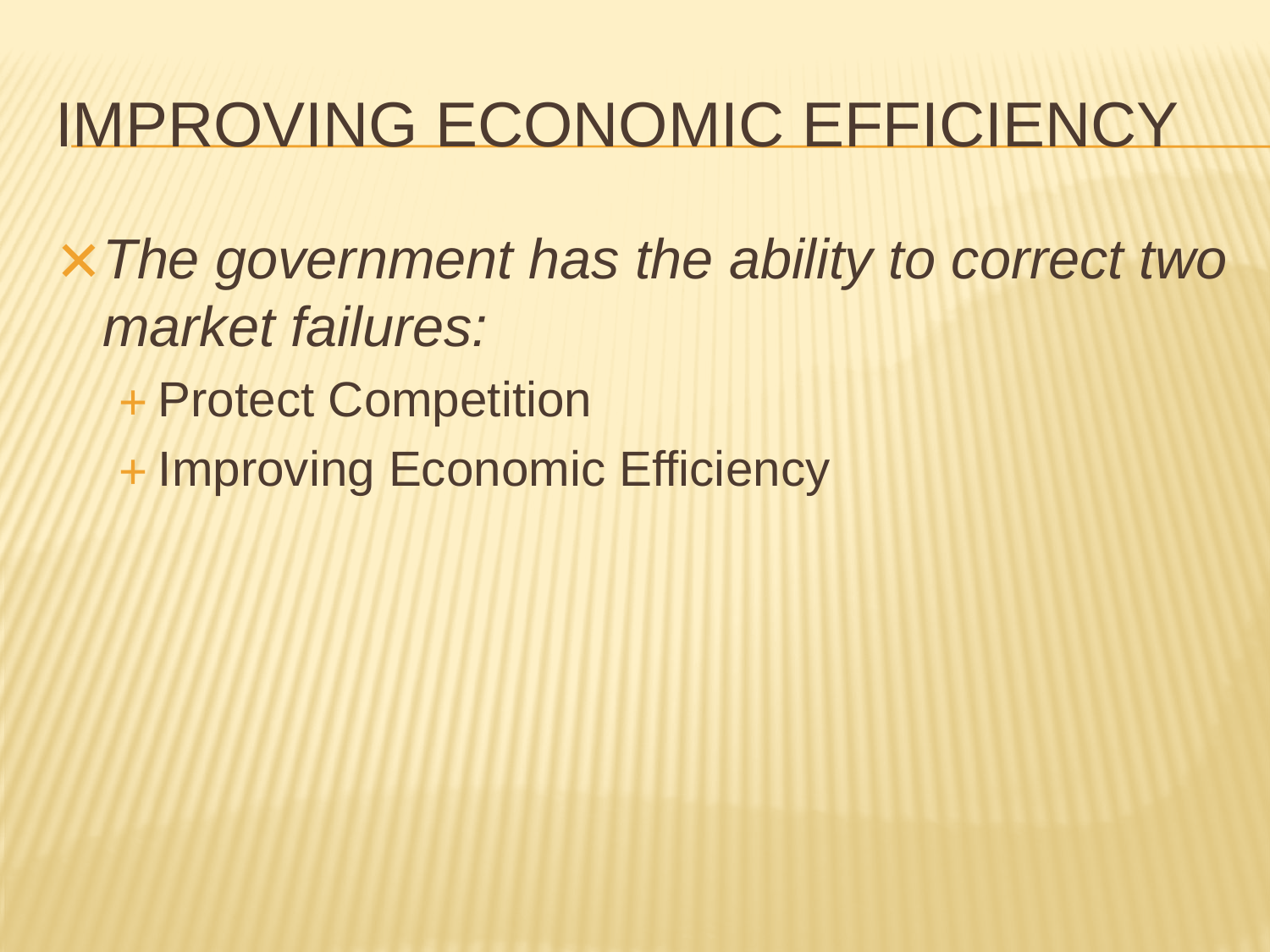

# IMPROVING ECONOMIC EFFICIENCY
The government has the ability to correct two market failures:
Protect Competition
Improving Economic Efficiency